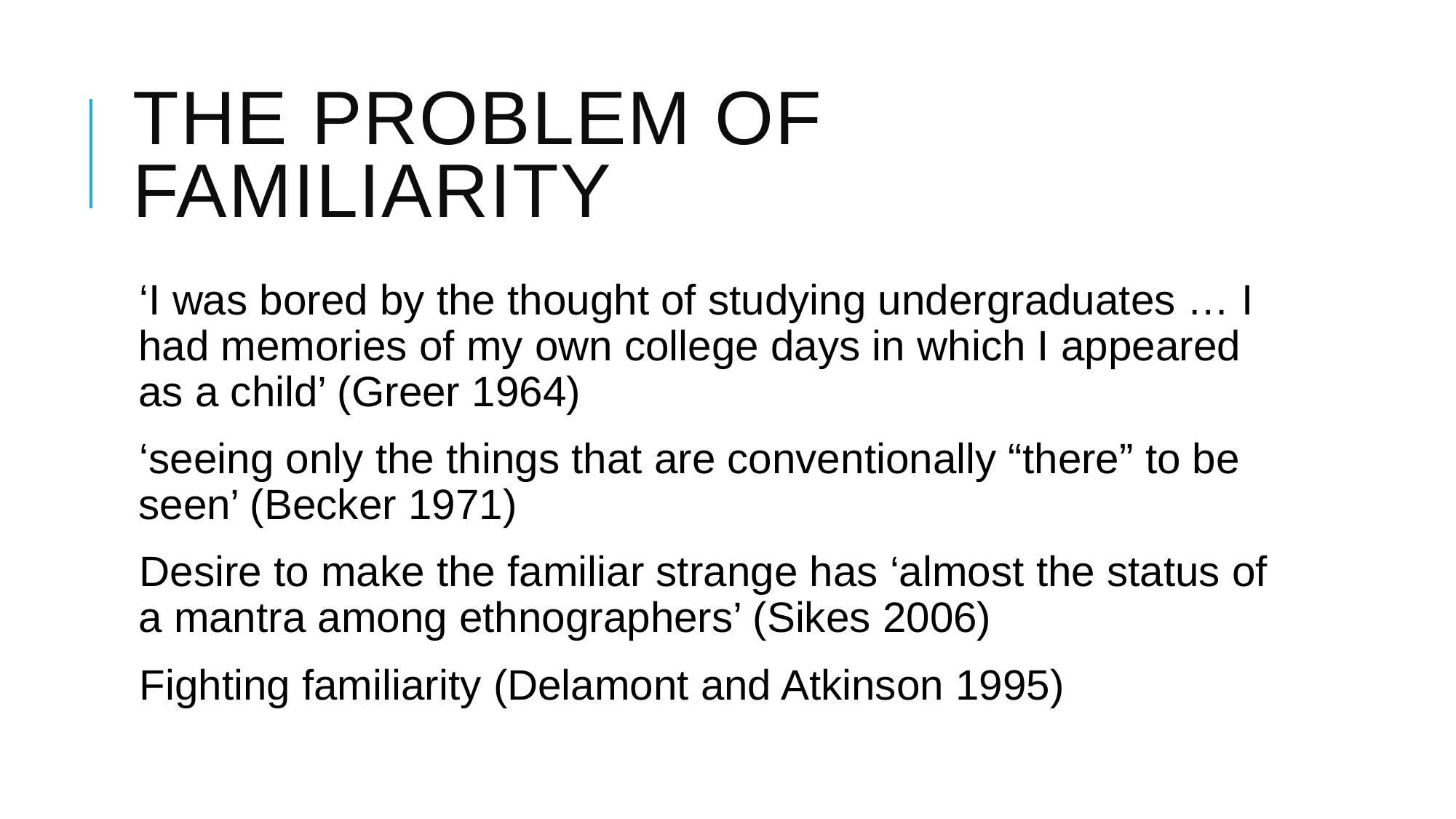

# The problem of familiarity
‘I was bored by the thought of studying undergraduates … I had memories of my own college days in which I appeared as a child’ (Greer 1964)
‘seeing only the things that are conventionally “there” to be seen’ (Becker 1971)
Desire to make the familiar strange has ‘almost the status of a mantra among ethnographers’ (Sikes 2006)
Fighting familiarity (Delamont and Atkinson 1995)